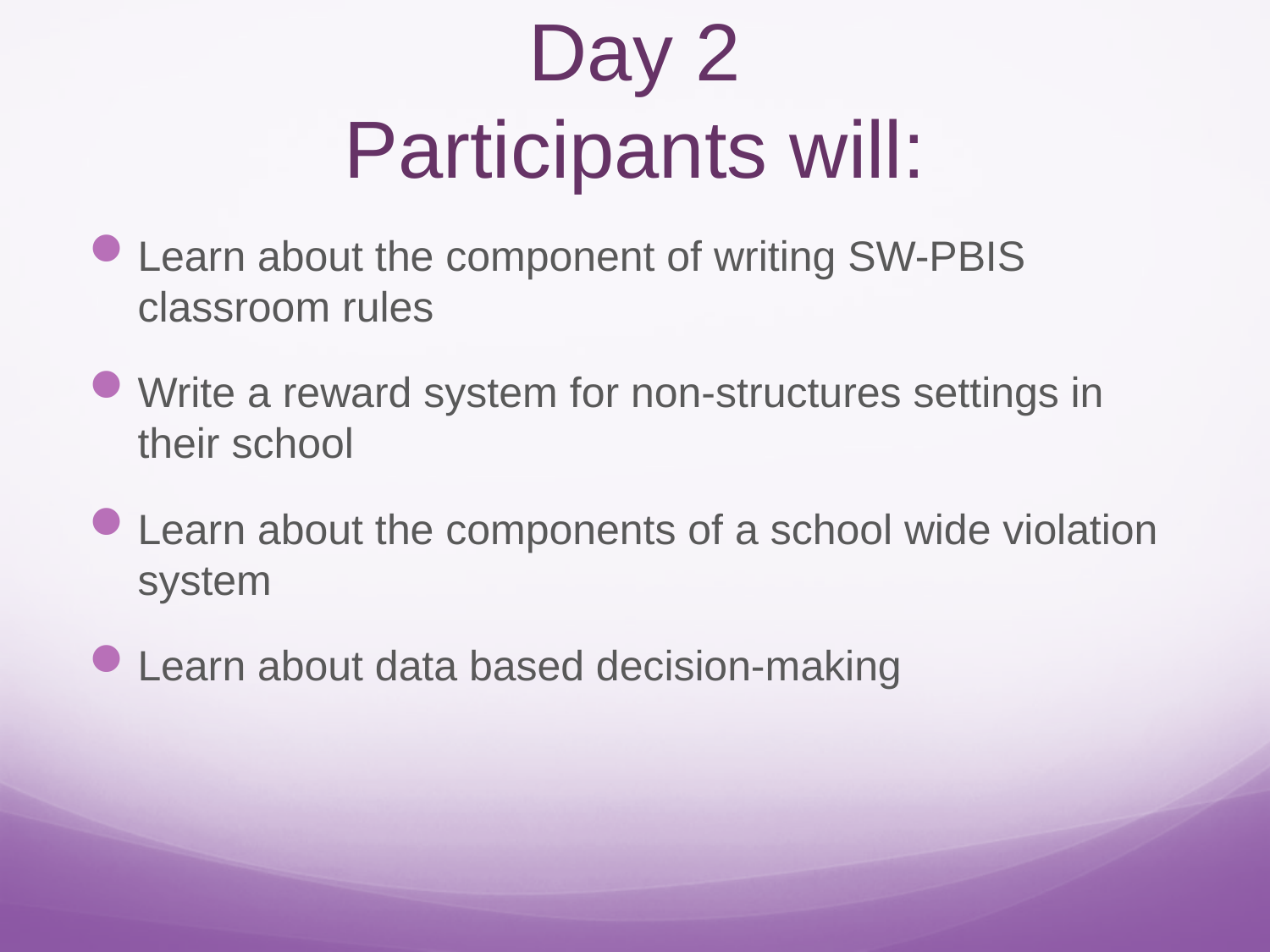

# Day 2 Participants will:
Learn about the component of writing SW-PBIS classroom rules
Write a reward system for non-structures settings in their school
Learn about the components of a school wide violation system
Learn about data based decision-making